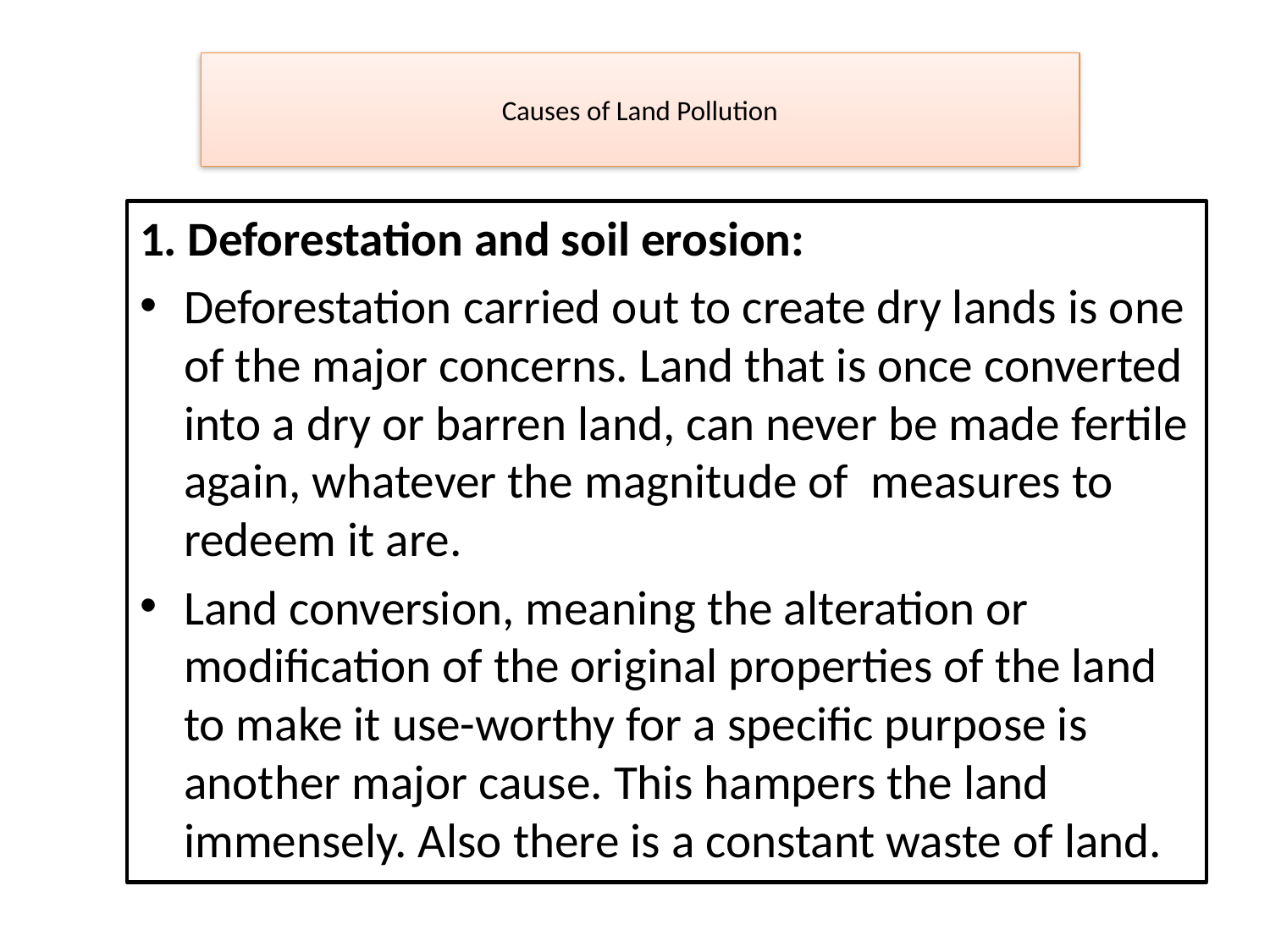

# Causes of Land Pollution
1. Deforestation and soil erosion:
Deforestation carried out to create dry lands is one of the major concerns. Land that is once converted into a dry or barren land, can never be made fertile again, whatever the magnitude of  measures to redeem it are.
Land conversion, meaning the alteration or modification of the original properties of the land to make it use-worthy for a specific purpose is another major cause. This hampers the land immensely. Also there is a constant waste of land.